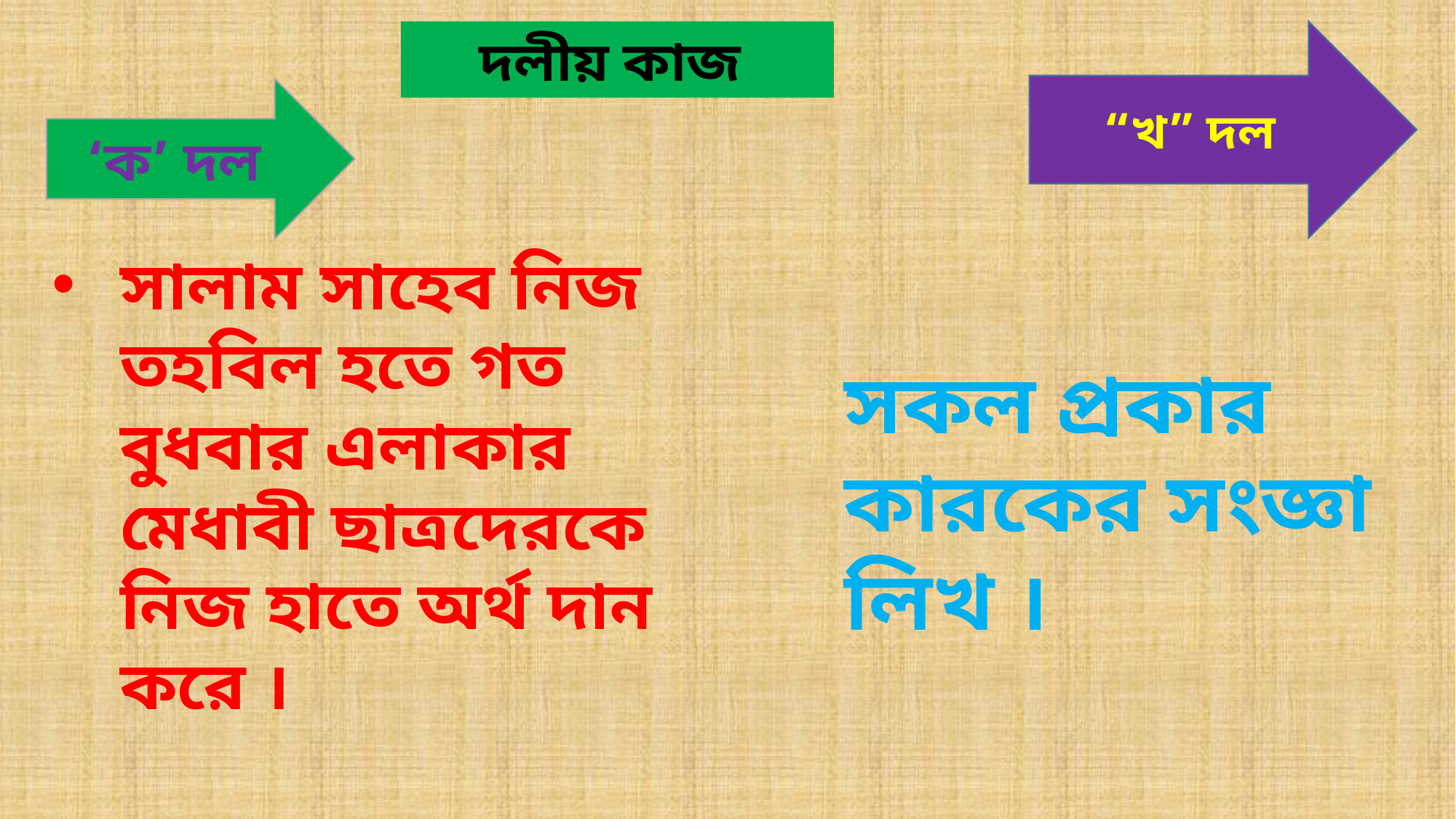

দলীয় কাজ
“খ” দল
‘ক’ দল
সালাম সাহেব নিজ তহবিল হতে গত বুধবার এলাকার মেধাবী ছাত্রদেরকে নিজ হাতে অর্থ দান করে ।

* সকল প্রকার কারক নির্ণয় কর ।
সকল প্রকার কারকের সংজ্ঞা লিখ ।